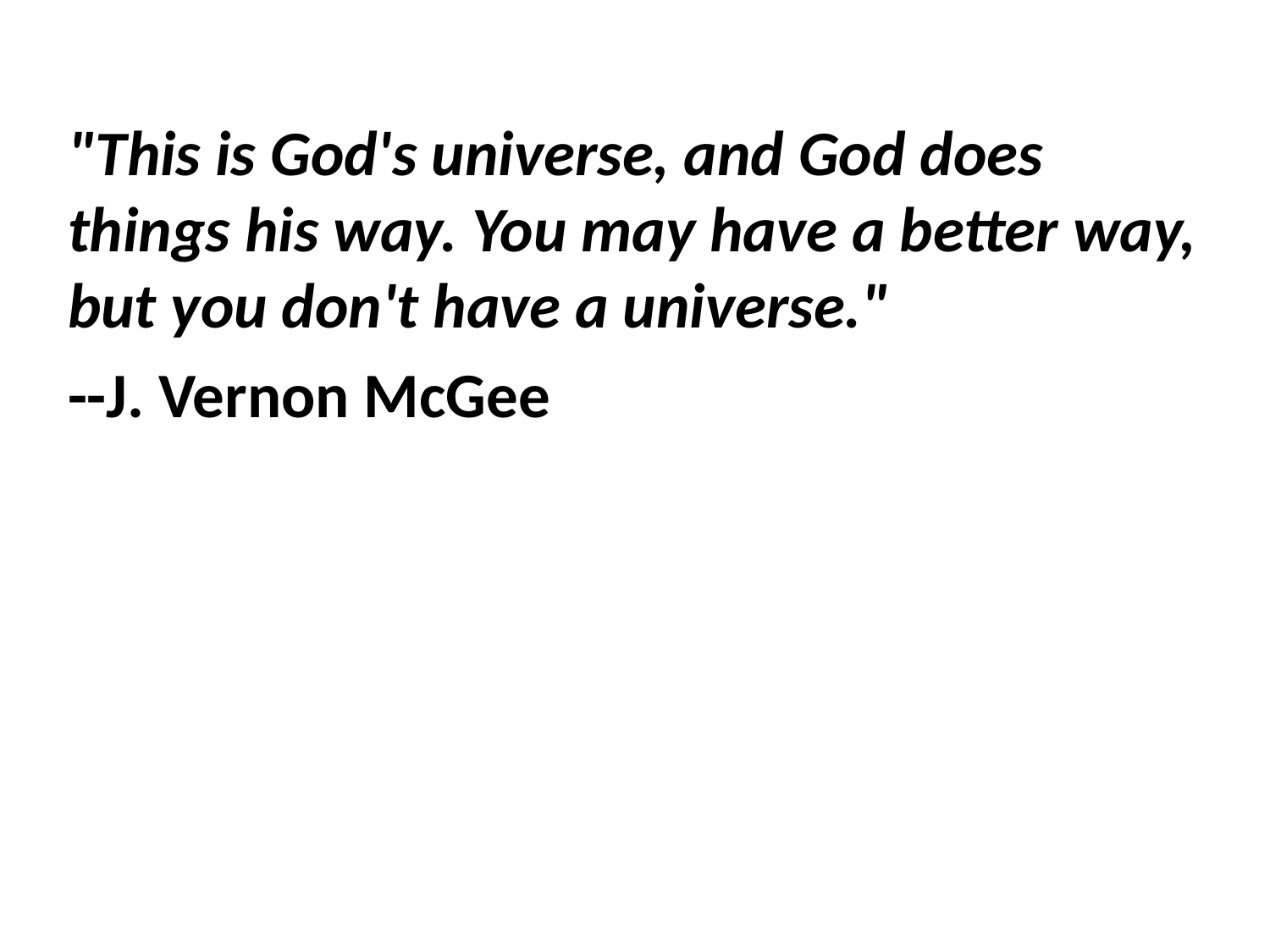

"This is God's universe, and God does things his way. You may have a better way, but you don't have a universe."
--J. Vernon McGee